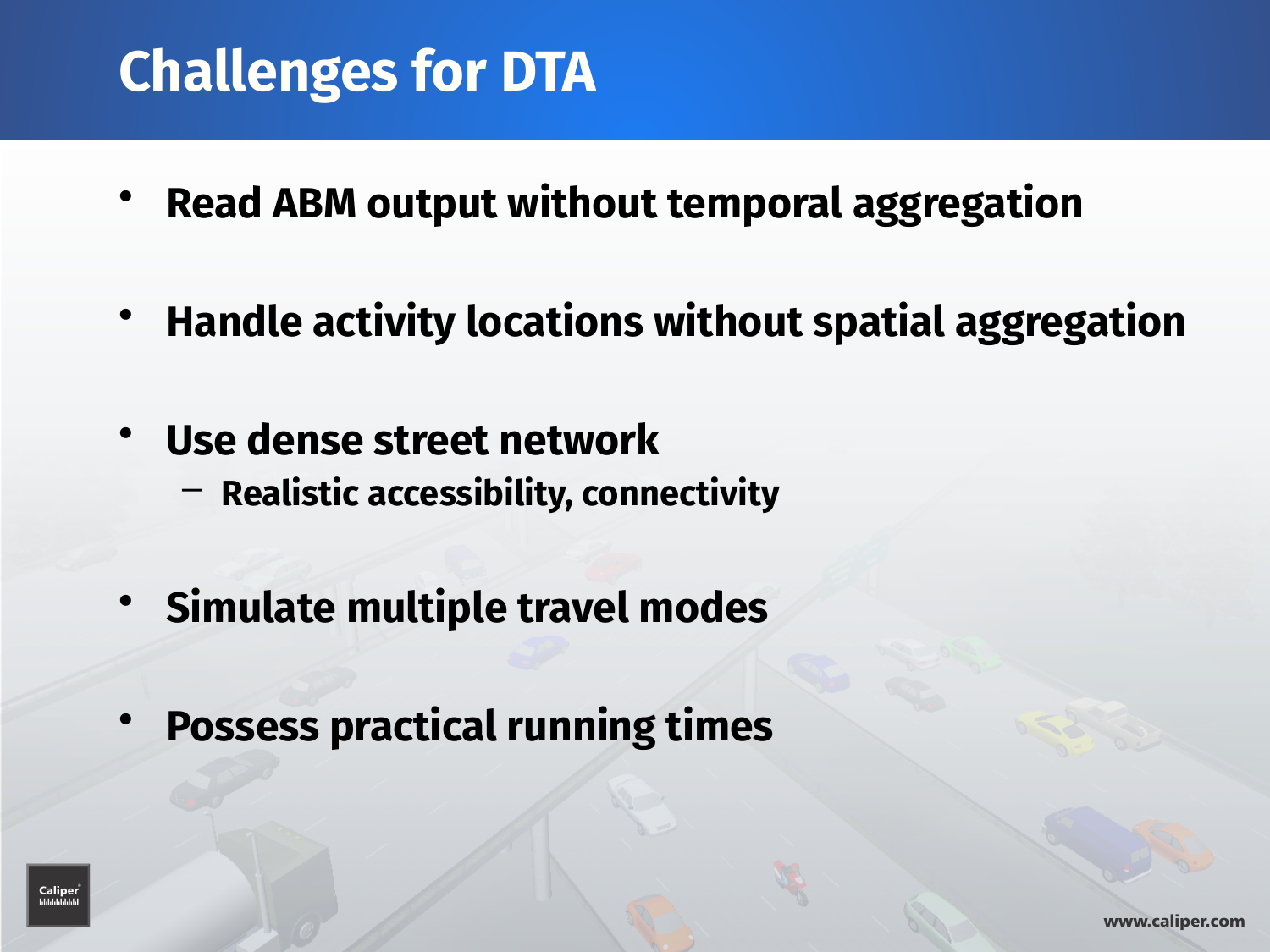

# Challenges for DTA
Read ABM output without temporal aggregation

Handle activity locations without spatial aggregation

Use dense street network
Realistic accessibility, connectivity

Simulate multiple travel modes

Possess practical running times